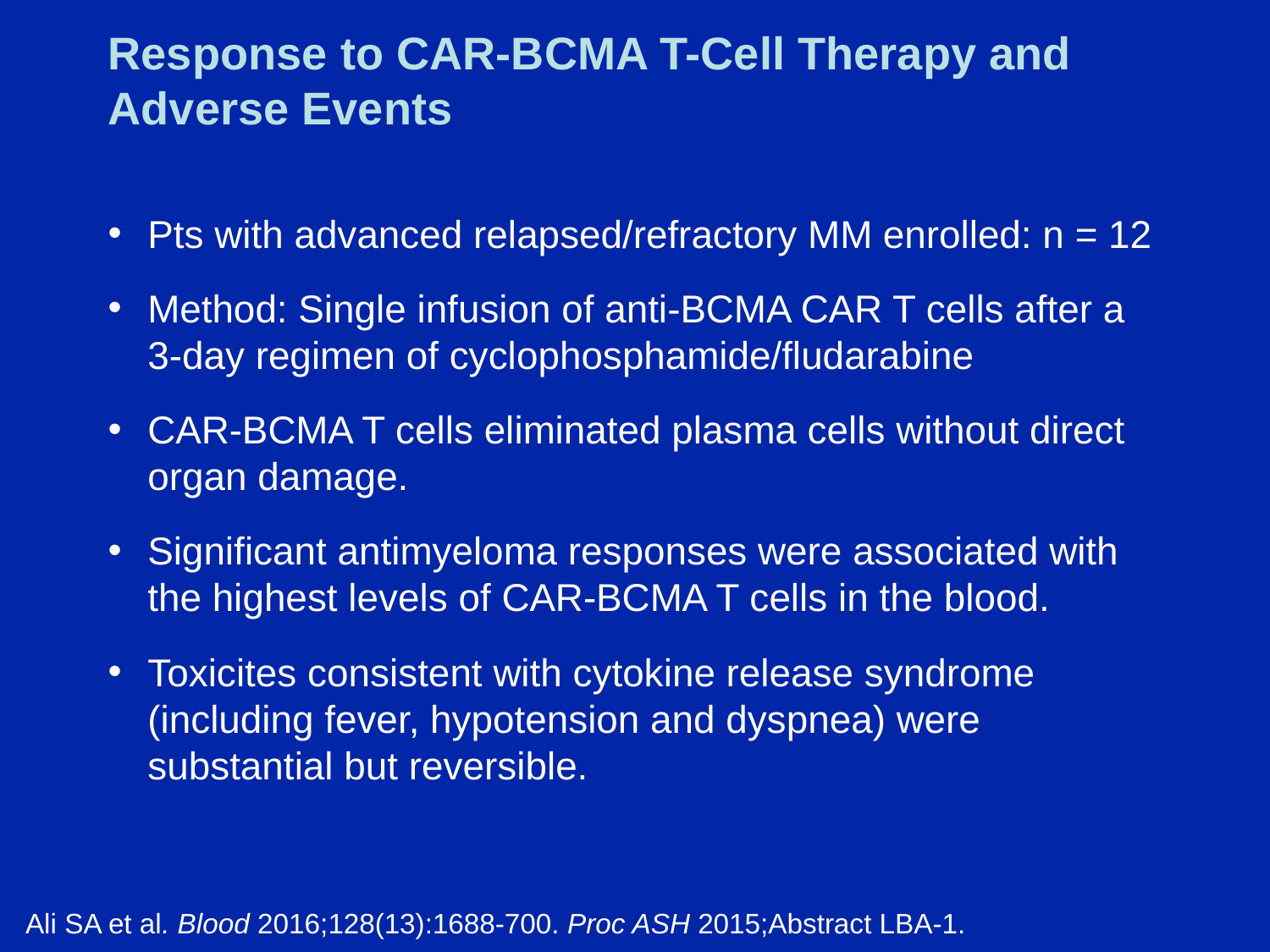

# Response to CAR-BCMA T-Cell Therapy and Adverse Events
Pts with advanced relapsed/refractory MM enrolled: n = 12
Method: Single infusion of anti-BCMA CAR T cells after a 3-day regimen of cyclophosphamide/fludarabine
CAR-BCMA T cells eliminated plasma cells without direct organ damage.
Significant antimyeloma responses were associated with the highest levels of CAR-BCMA T cells in the blood.
Toxicites consistent with cytokine release syndrome (including fever, hypotension and dyspnea) were substantial but reversible.
Ali SA et al. Blood 2016;128(13):1688-700. Proc ASH 2015;Abstract LBA-1.